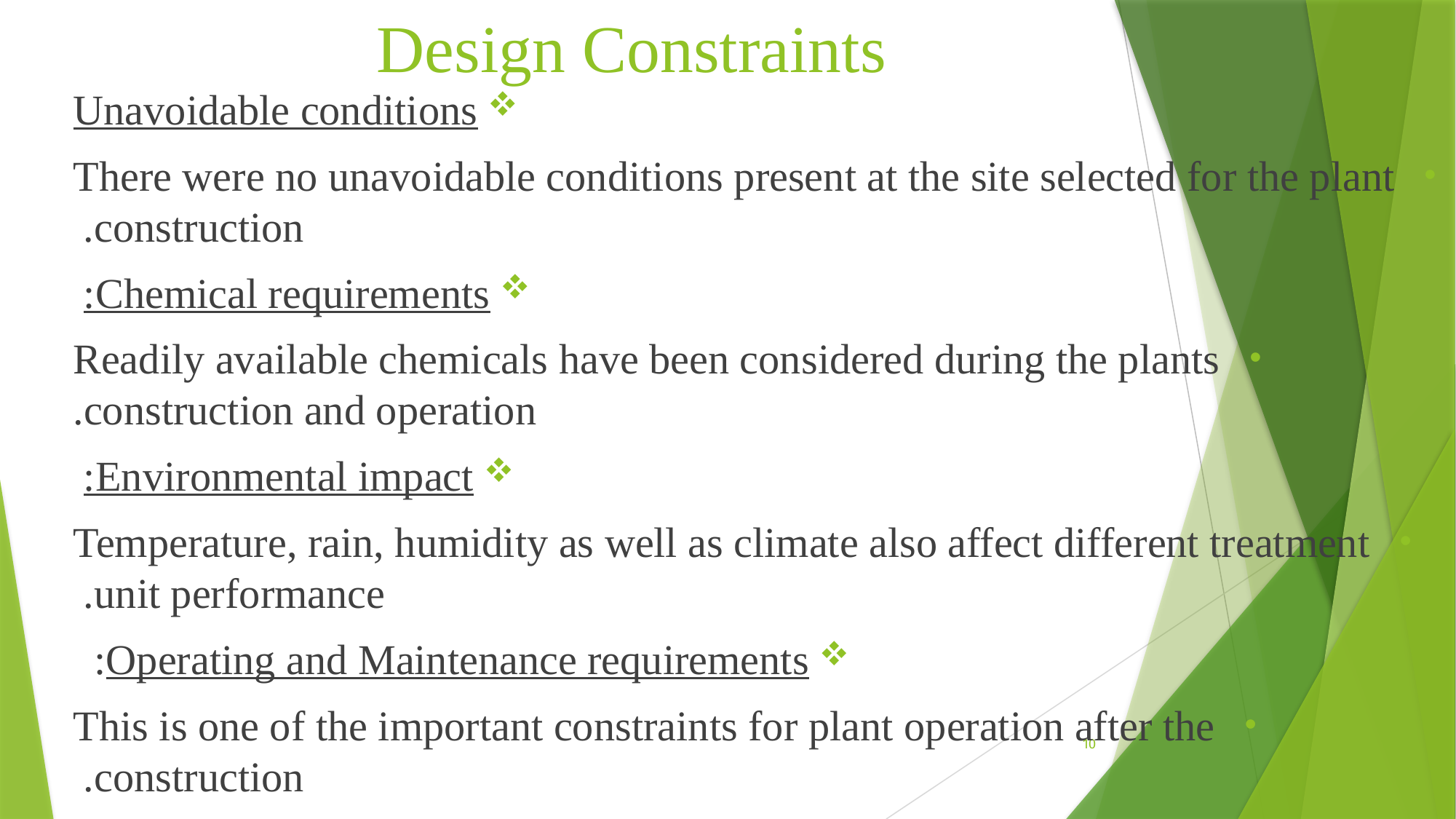

# Design Constraints
Unavoidable conditions
There were no unavoidable conditions present at the site selected for the plant construction.
Chemical requirements:
Readily available chemicals have been considered during the plants construction and operation.
Environmental impact:
Temperature, rain, humidity as well as climate also affect different treatment unit performance.
Operating and Maintenance requirements:
This is one of the important constraints for plant operation after the construction.
10